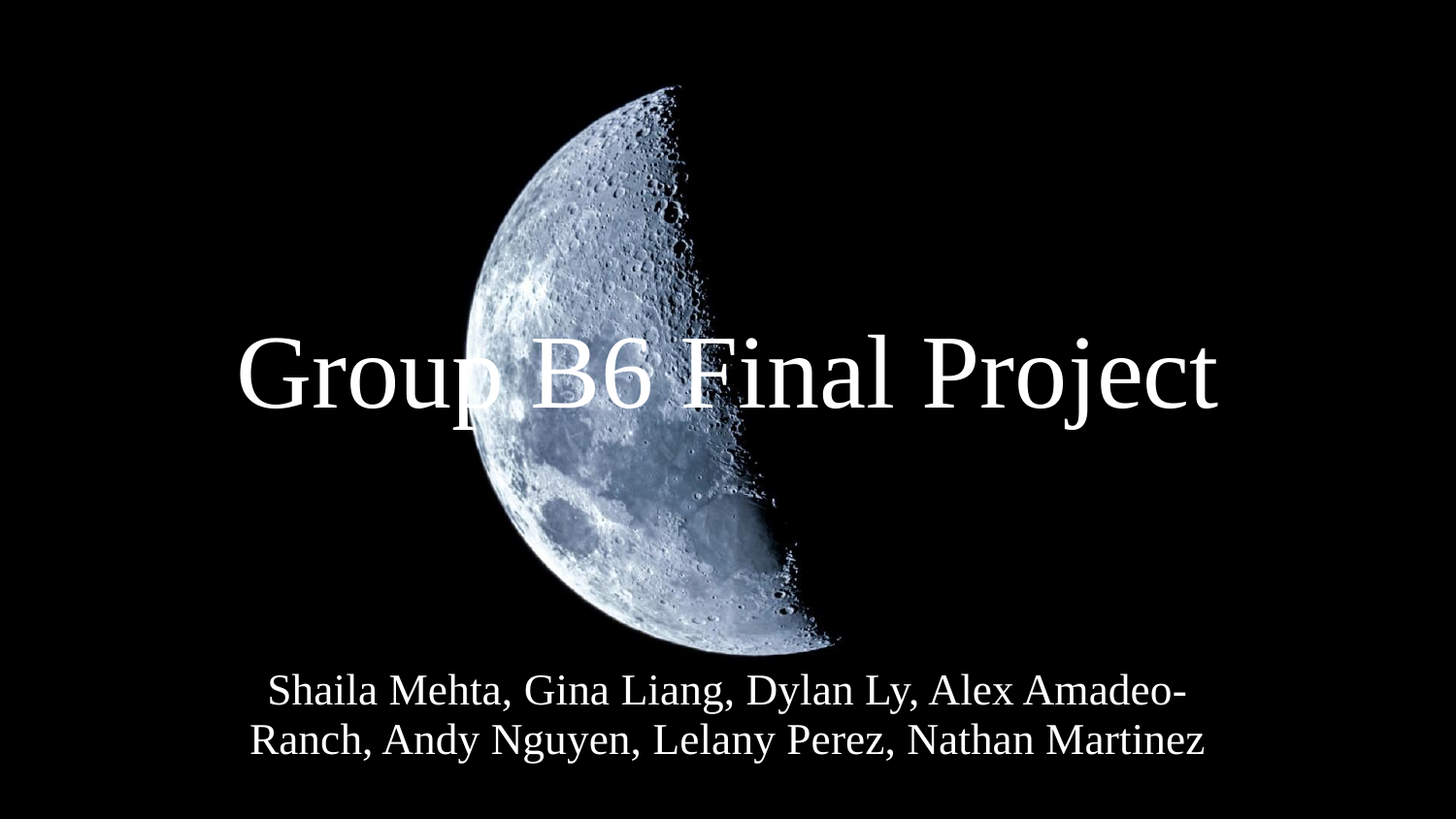

# Group B6 Final Project
Shaila Mehta, Gina Liang, Dylan Ly, Alex Amadeo-Ranch, Andy Nguyen, Lelany Perez, Nathan Martinez